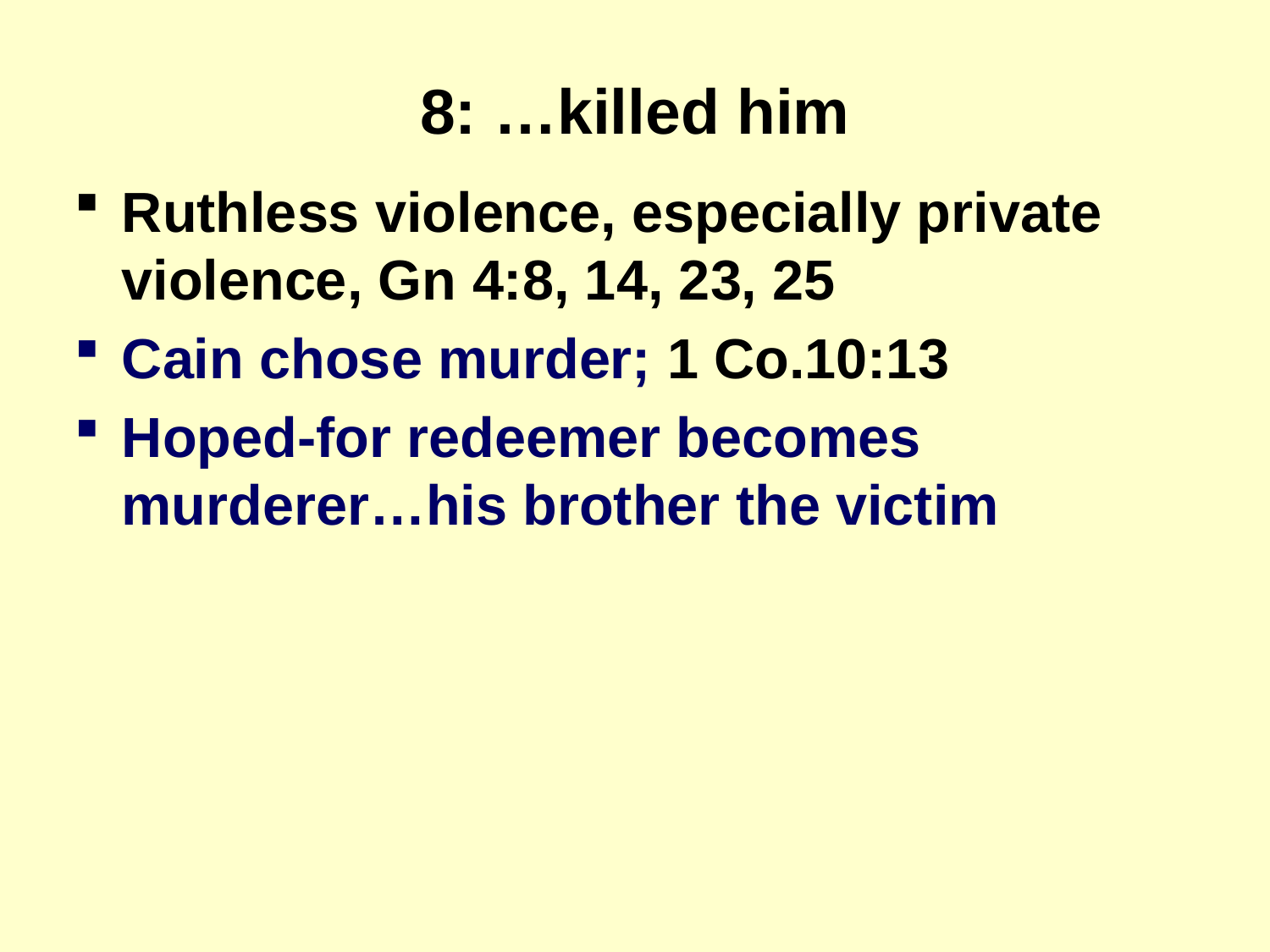

# 8: …killed him
Ruthless violence, especially private violence, Gn 4:8, 14, 23, 25
Cain chose murder; 1 Co.10:13
Hoped-for redeemer becomes murderer…his brother the victim